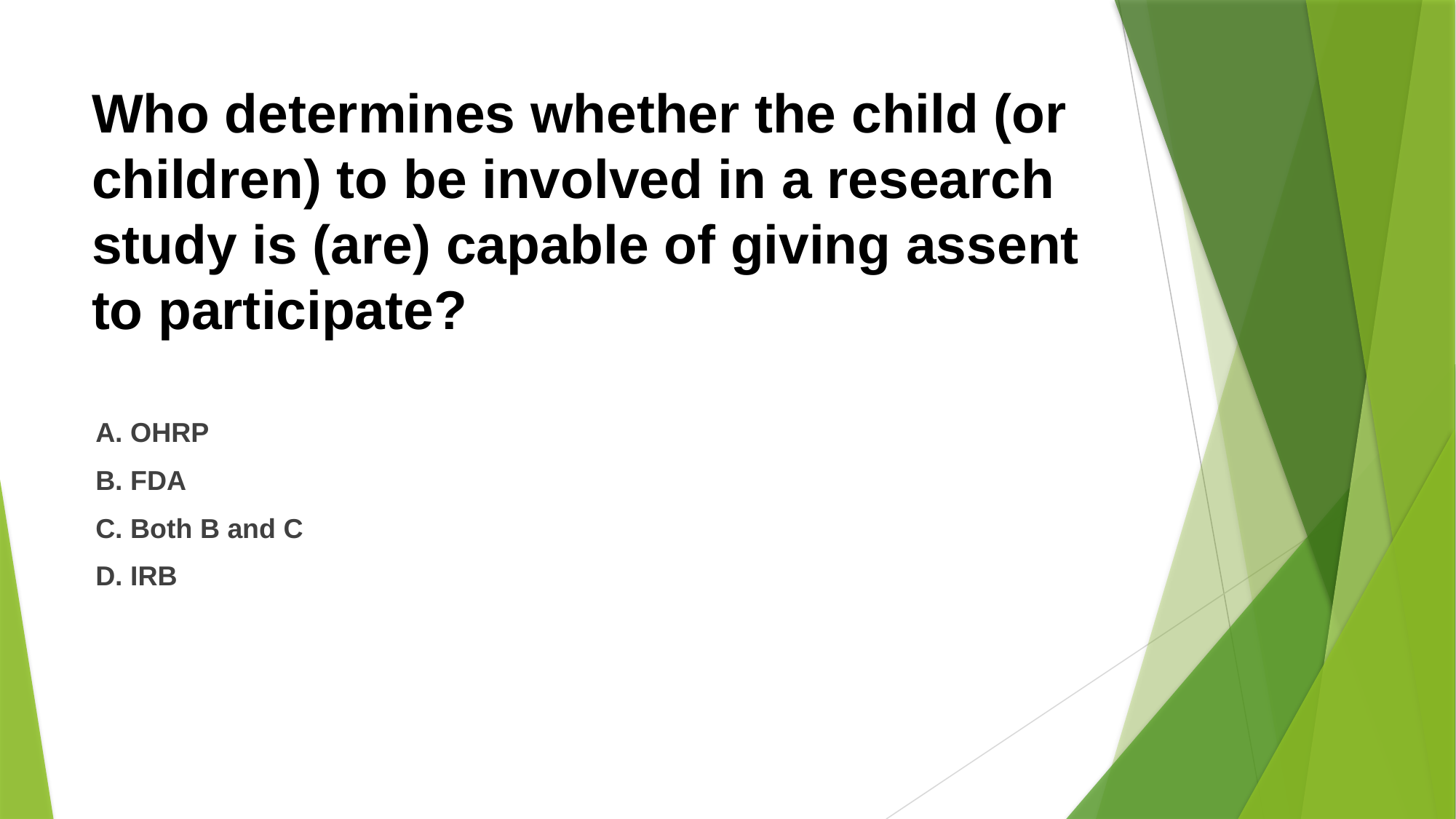

# Who determines whether the child (or children) to be involved in a research study is (are) capable of giving assent to participate?
A. OHRP
B. FDA
C. Both B and C
D. IRB